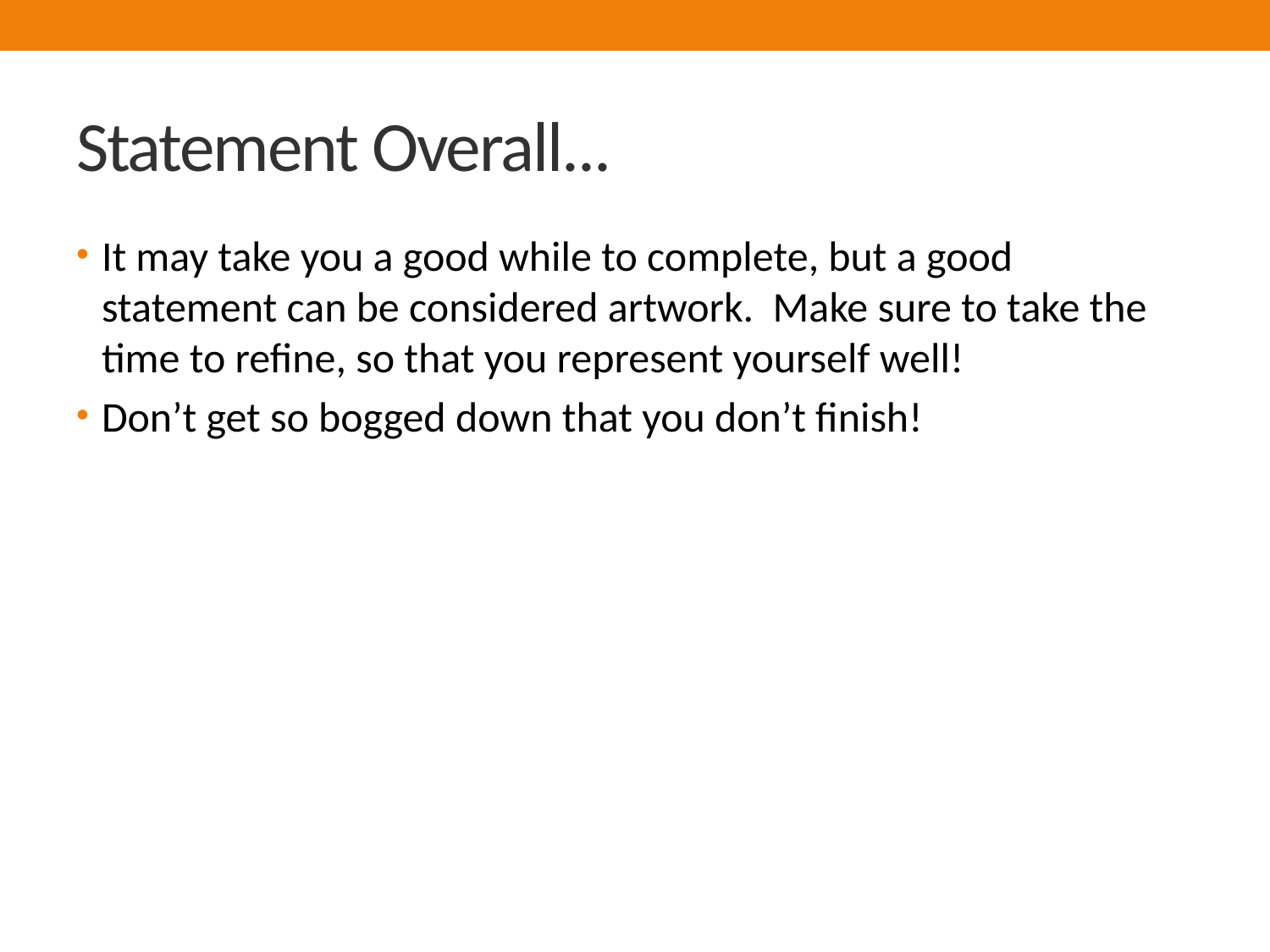

# Statement Overall...
It may take you a good while to complete, but a good statement can be considered artwork.  Make sure to take the time to refine, so that you represent yourself well!
Don’t get so bogged down that you don’t finish!